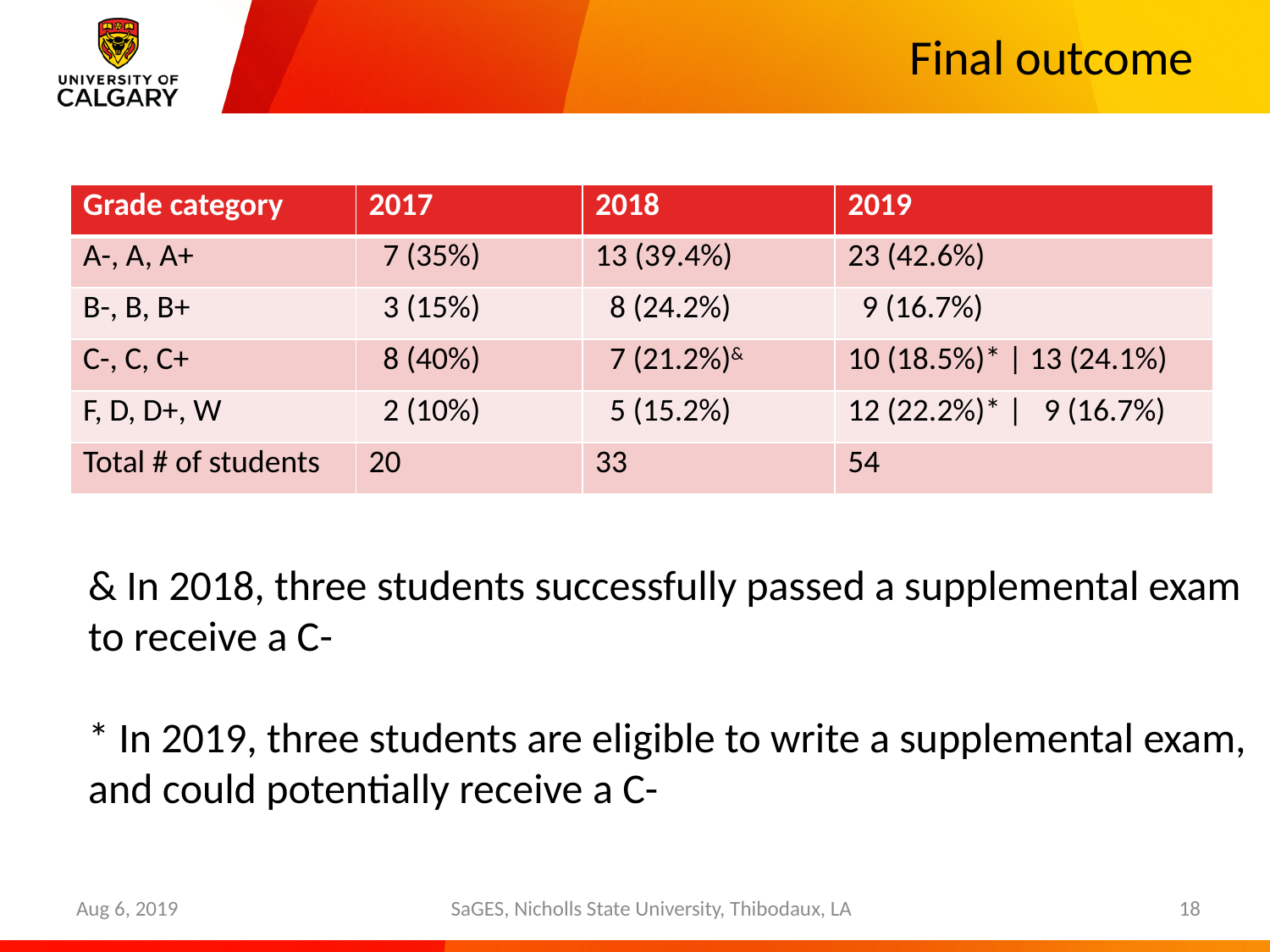

# Final outcome
| Grade category | 2017 | 2018 | 2019 |
| --- | --- | --- | --- |
| A-, A, A+ | 7 (35%) | 13 (39.4%) | 23 (42.6%) |
| B-, B, B+ | 3 (15%) | 8 (24.2%) | 9 (16.7%) |
| C-, C, C+ | 8 (40%) | 7 (21.2%)& | 10 (18.5%)\* | 13 (24.1%) |
| F, D, D+, W | 2 (10%) | 5 (15.2%) | 12 (22.2%)\* | 9 (16.7%) |
| Total # of students | 20 | 33 | 54 |
& In 2018, three students successfully passed a supplemental exam
to receive a C-

* In 2019, three students are eligible to write a supplemental exam,
and could potentially receive a C-
Aug 6, 2019
SaGES, Nicholls State University, Thibodaux, LA
18